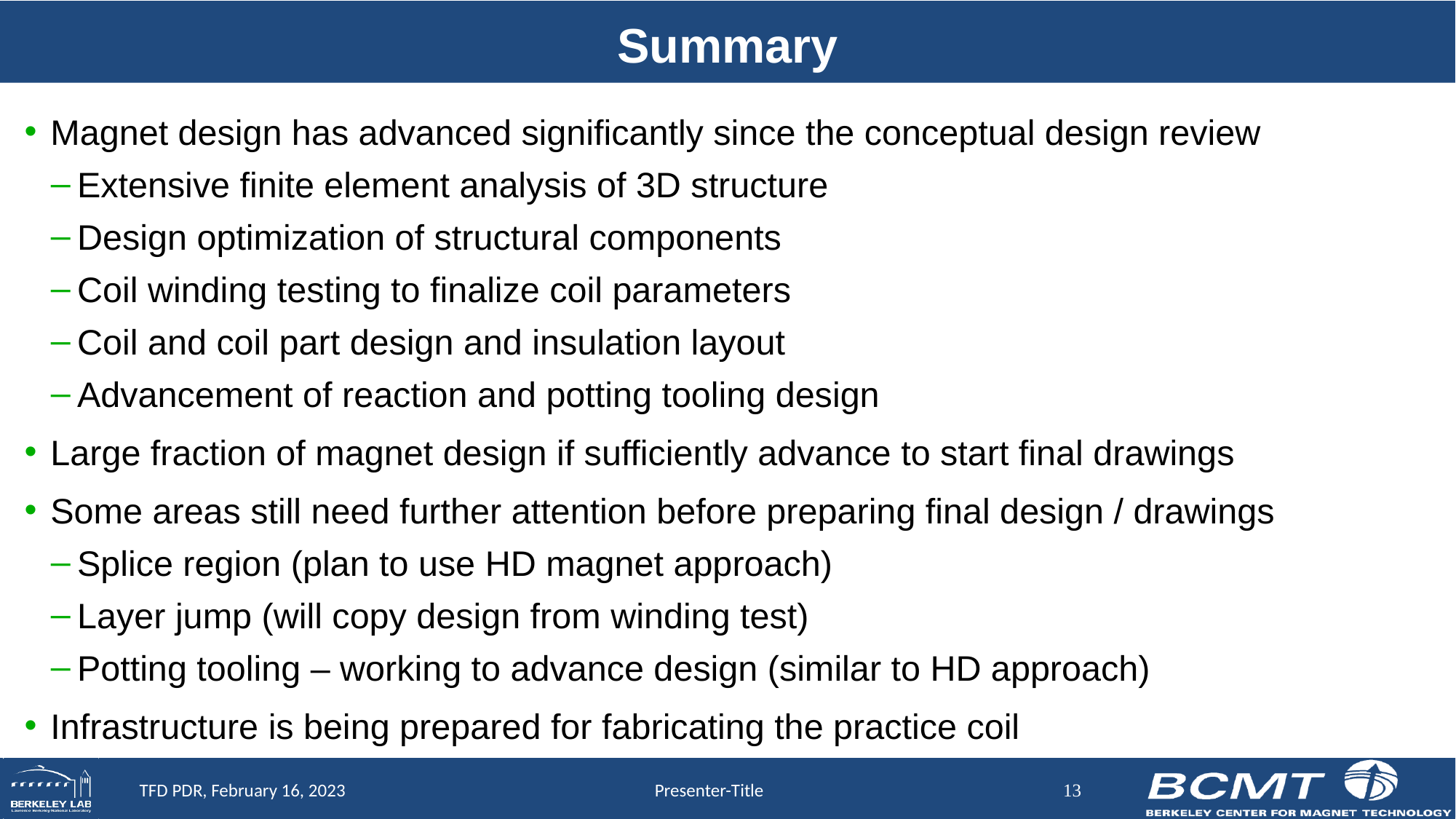

# Summary
Magnet design has advanced significantly since the conceptual design review
Extensive finite element analysis of 3D structure
Design optimization of structural components
Coil winding testing to finalize coil parameters
Coil and coil part design and insulation layout
Advancement of reaction and potting tooling design
Large fraction of magnet design if sufficiently advance to start final drawings
Some areas still need further attention before preparing final design / drawings
Splice region (plan to use HD magnet approach)
Layer jump (will copy design from winding test)
Potting tooling – working to advance design (similar to HD approach)
Infrastructure is being prepared for fabricating the practice coil